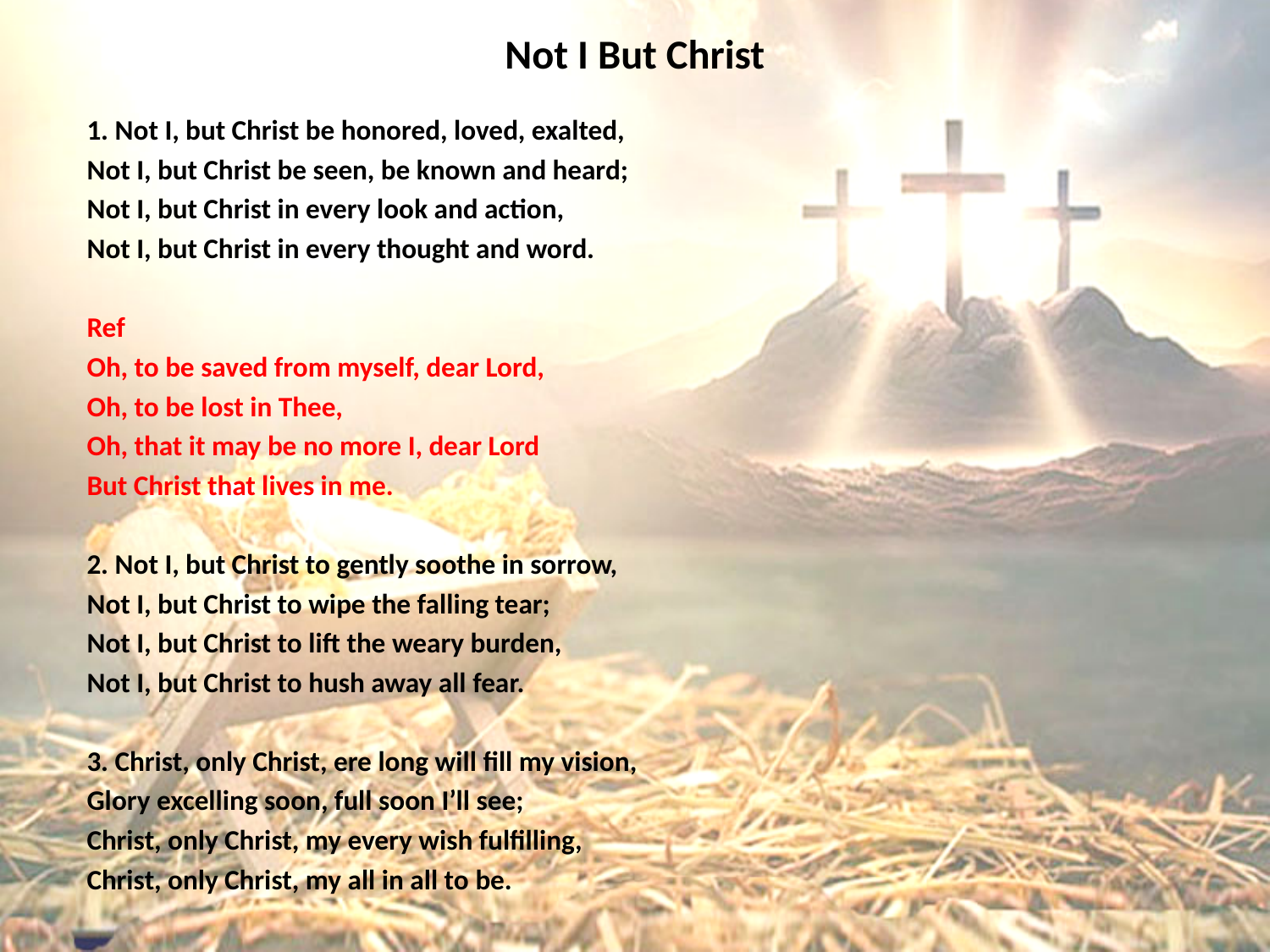

# Not I But Christ
1. Not I, but Christ be honored, loved, exalted,
Not I, but Christ be seen, be known and heard;
Not I, but Christ in every look and action,
Not I, but Christ in every thought and word.

Ref
Oh, to be saved from myself, dear Lord,
Oh, to be lost in Thee,
Oh, that it may be no more I, dear Lord
But Christ that lives in me.

2. Not I, but Christ to gently soothe in sorrow,
Not I, but Christ to wipe the falling tear;
Not I, but Christ to lift the weary burden,
Not I, but Christ to hush away all fear.

3. Christ, only Christ, ere long will fill my vision,
Glory excelling soon, full soon I’ll see;
Christ, only Christ, my every wish fulfilling,
Christ, only Christ, my all in all to be.